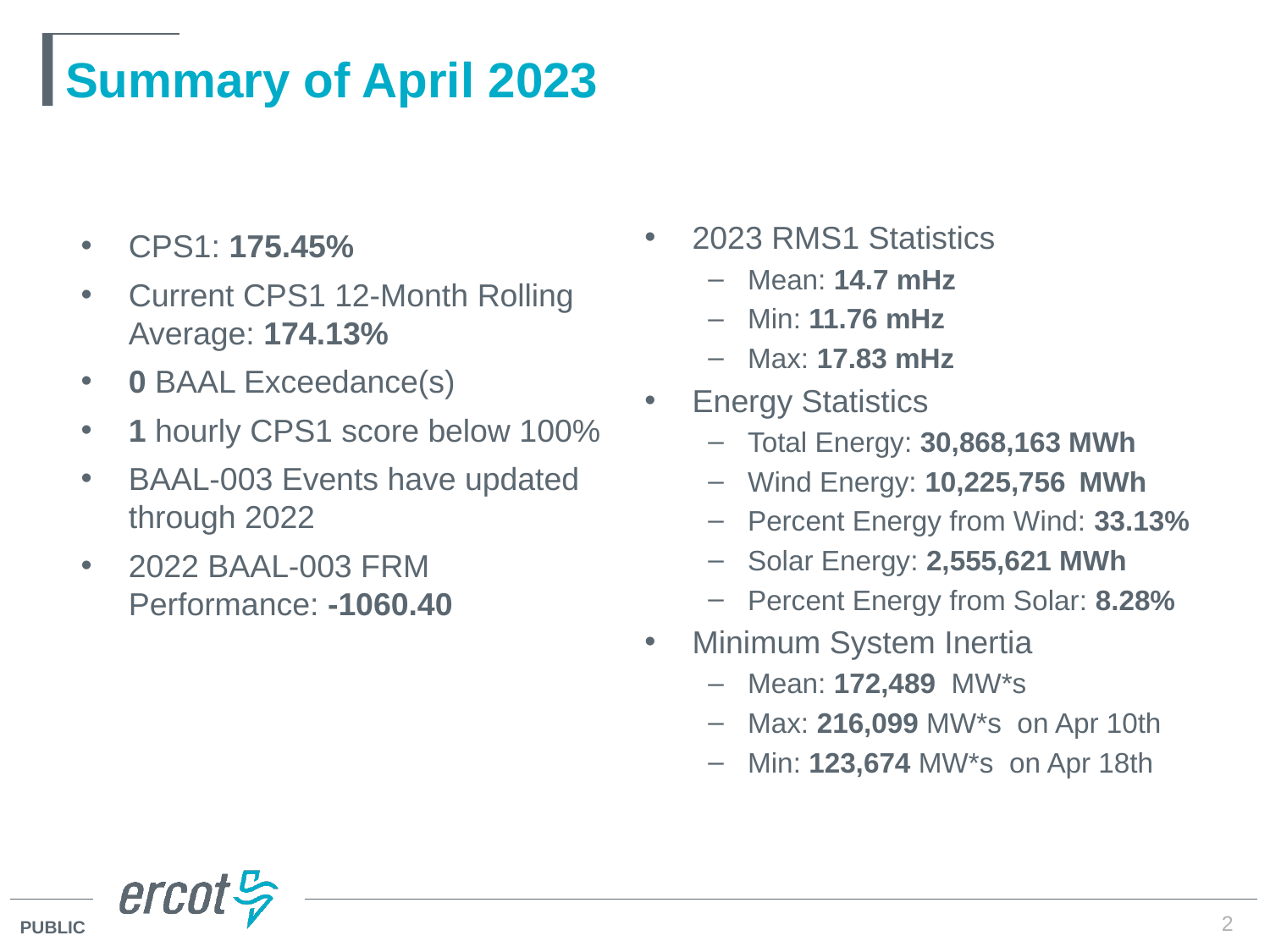

# Summary of April 2023
2023 RMS1 Statistics
Mean: 14.7 mHz
Min: 11.76 mHz
Max: 17.83 mHz
Energy Statistics
Total Energy: 30,868,163 MWh
Wind Energy: 10,225,756  MWh
Percent Energy from Wind: 33.13%
Solar Energy: 2,555,621 MWh
Percent Energy from Solar: 8.28%
Minimum System Inertia
Mean: 172,489  MW*s
Max: 216,099 MW*s  on Apr 10th
Min: 123,674 MW*s  on Apr 18th

CPS1: 175.45%
Current CPS1 12-Month Rolling Average: 174.13%
0 BAAL Exceedance(s)
1 hourly CPS1 score below 100%
BAAL-003 Events have updated through 2022
2022 BAAL-003 FRM Performance: -1060.40

2